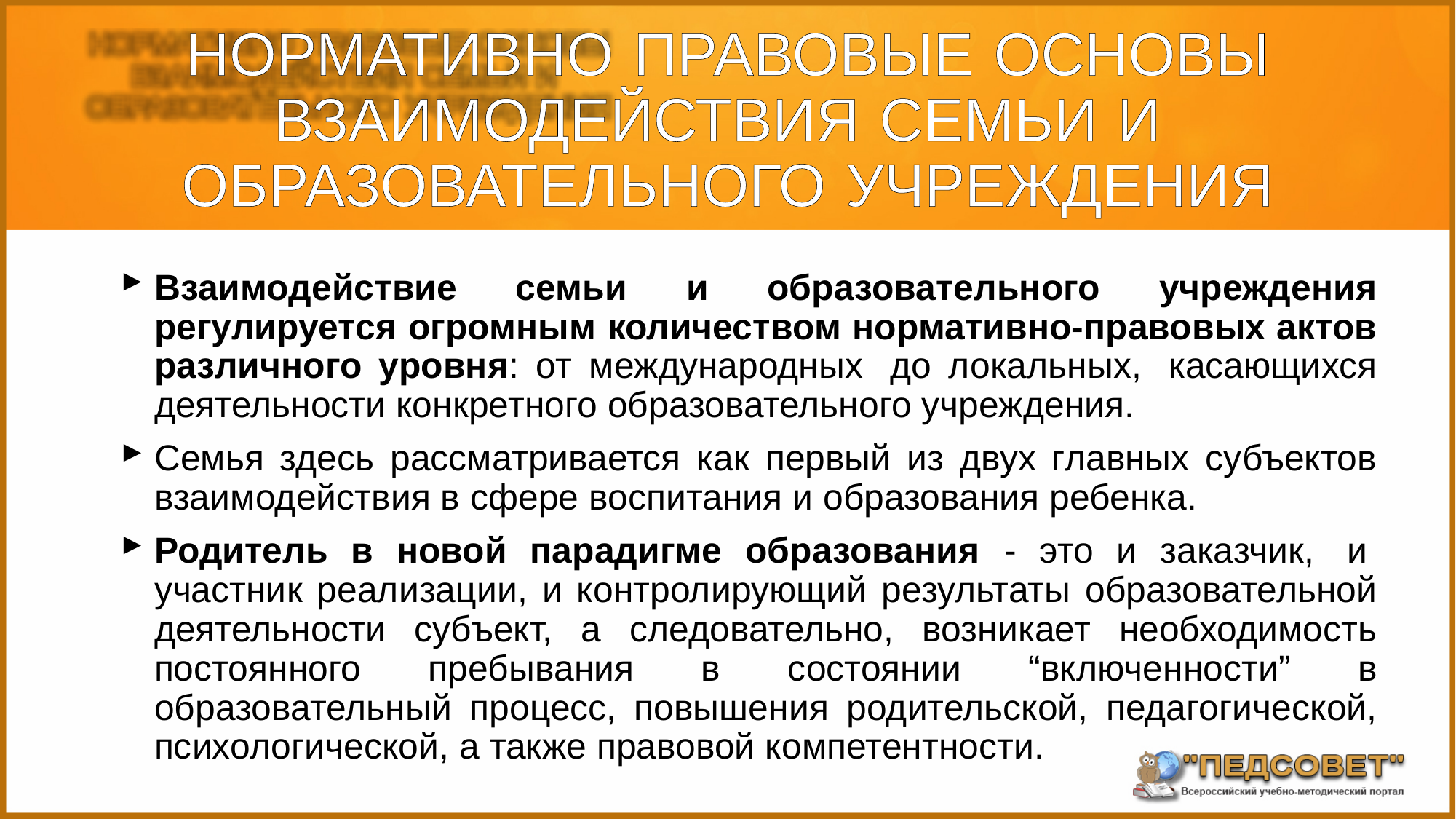

НОРМАТИВНО ПРАВОВЫЕ ОСНОВЫ ВЗАИМОДЕЙСТВИЯ СЕМЬИ И  ОБРАЗОВАТЕЛЬНОГО УЧРЕЖДЕНИЯ
Взаимодействие семьи и образовательного учреждения регулируется огромным количеством нормативно-правовых актов различного уровня: от международных  до локальных,  касающихся деятельности конкретного образовательного учреждения.
Семья здесь рассматривается как первый из двух главных субъектов взаимодействия в сфере воспитания и образования ребенка.
Родитель в новой парадигме образования - это и заказчик,  и  участник реализации, и контролирующий результаты образовательной деятельности субъект, а следовательно, возникает необходимость постоянного пребывания в состоянии “включенности” в образовательный процесс, повышения родительской, педагогической, психологической, а также правовой компетентности.